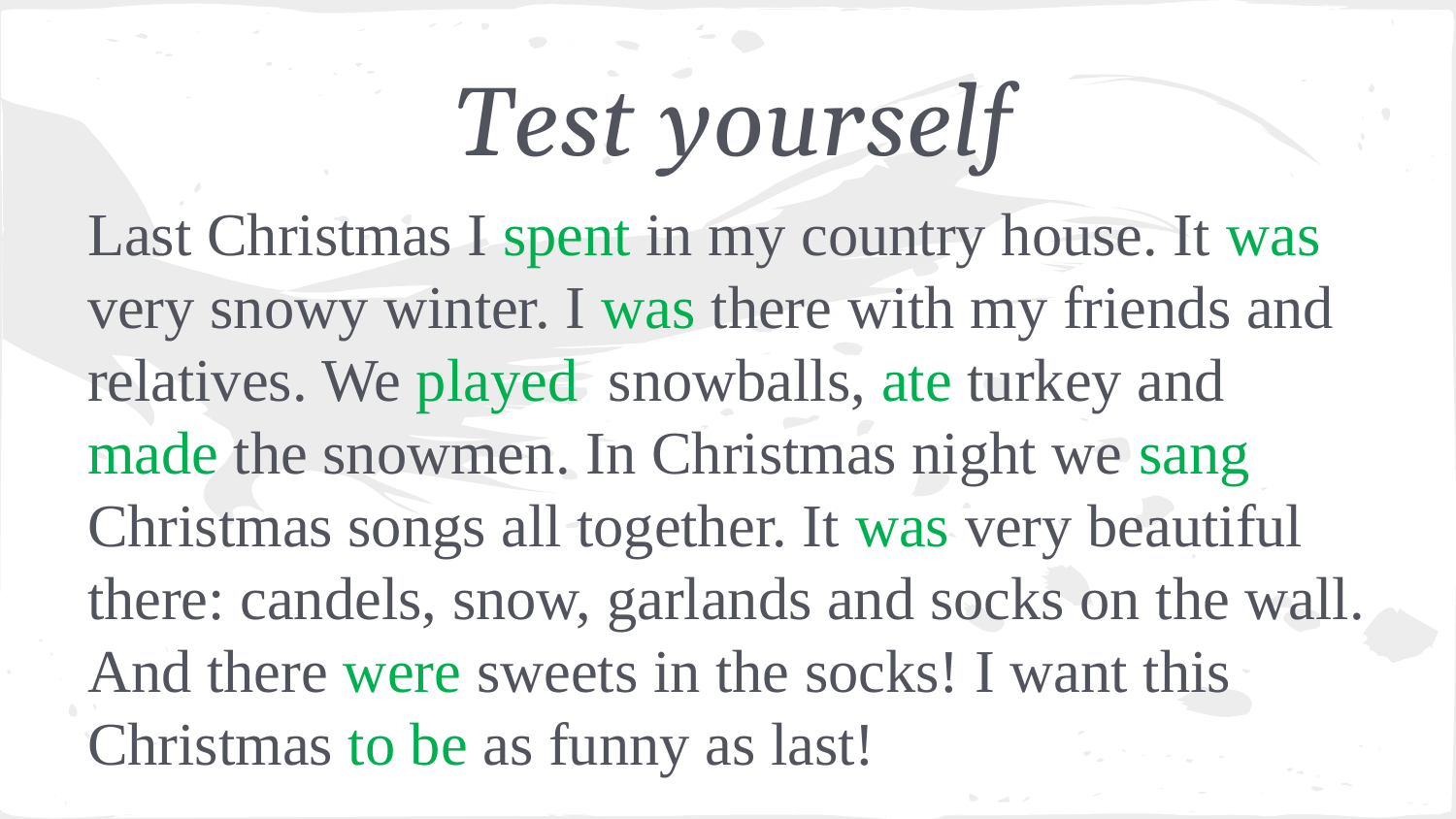

# Test yourself
Last Christmas I spent in my country house. It was very snowy winter. I was there with my friends and relatives. We played  snowballs, ate turkey and made the snowmen. In Christmas night we sang Christmas songs all together. It was very beautiful there: candels, snow, garlands and socks on the wall. And there were sweets in the socks! I want this Christmas to be as funny as last!